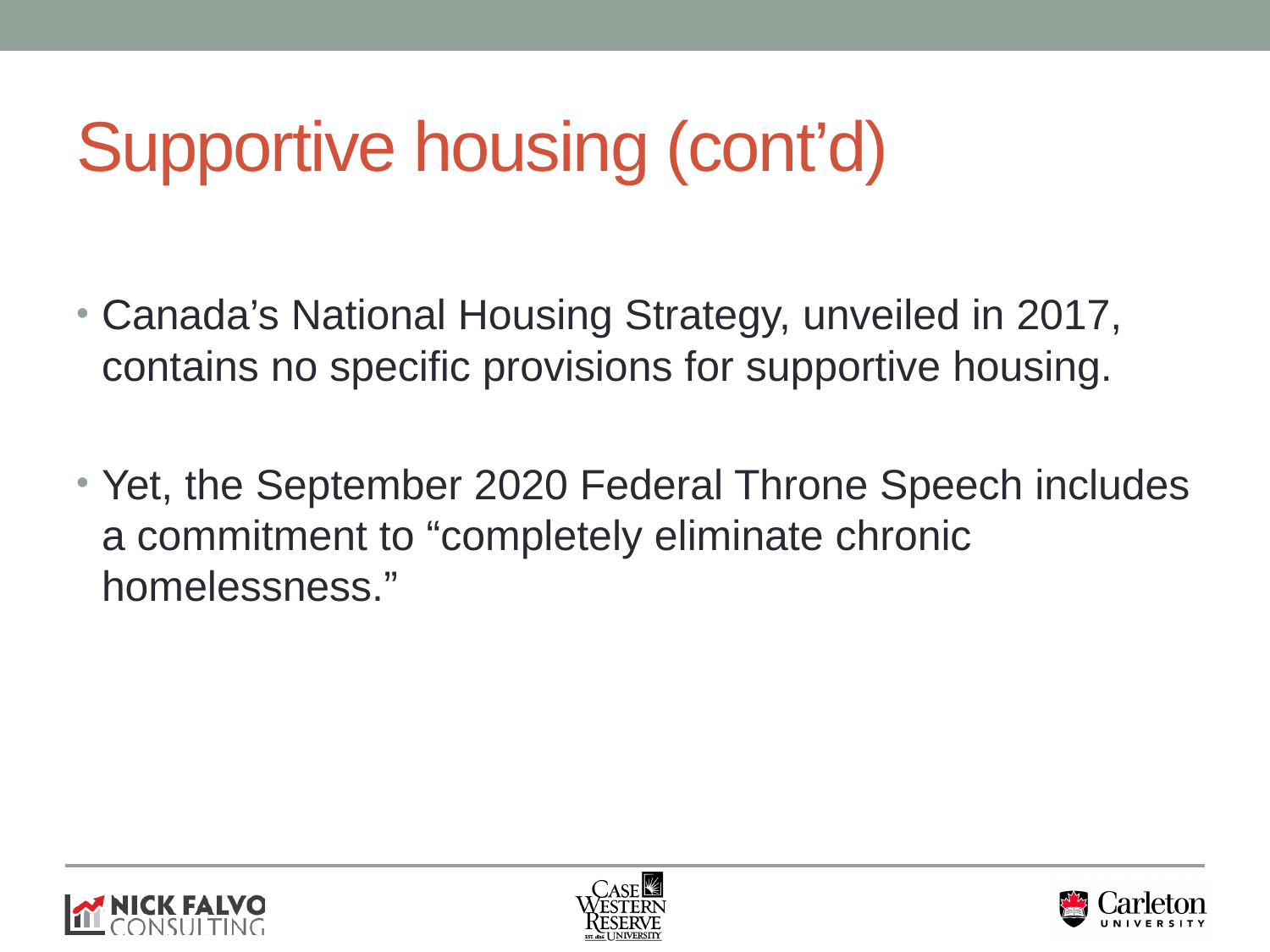

# Supportive housing (cont’d)

Canada’s National Housing Strategy, unveiled in 2017, contains no specific provisions for supportive housing.

Yet, the September 2020 Federal Throne Speech includes a commitment to “completely eliminate chronic homelessness.”